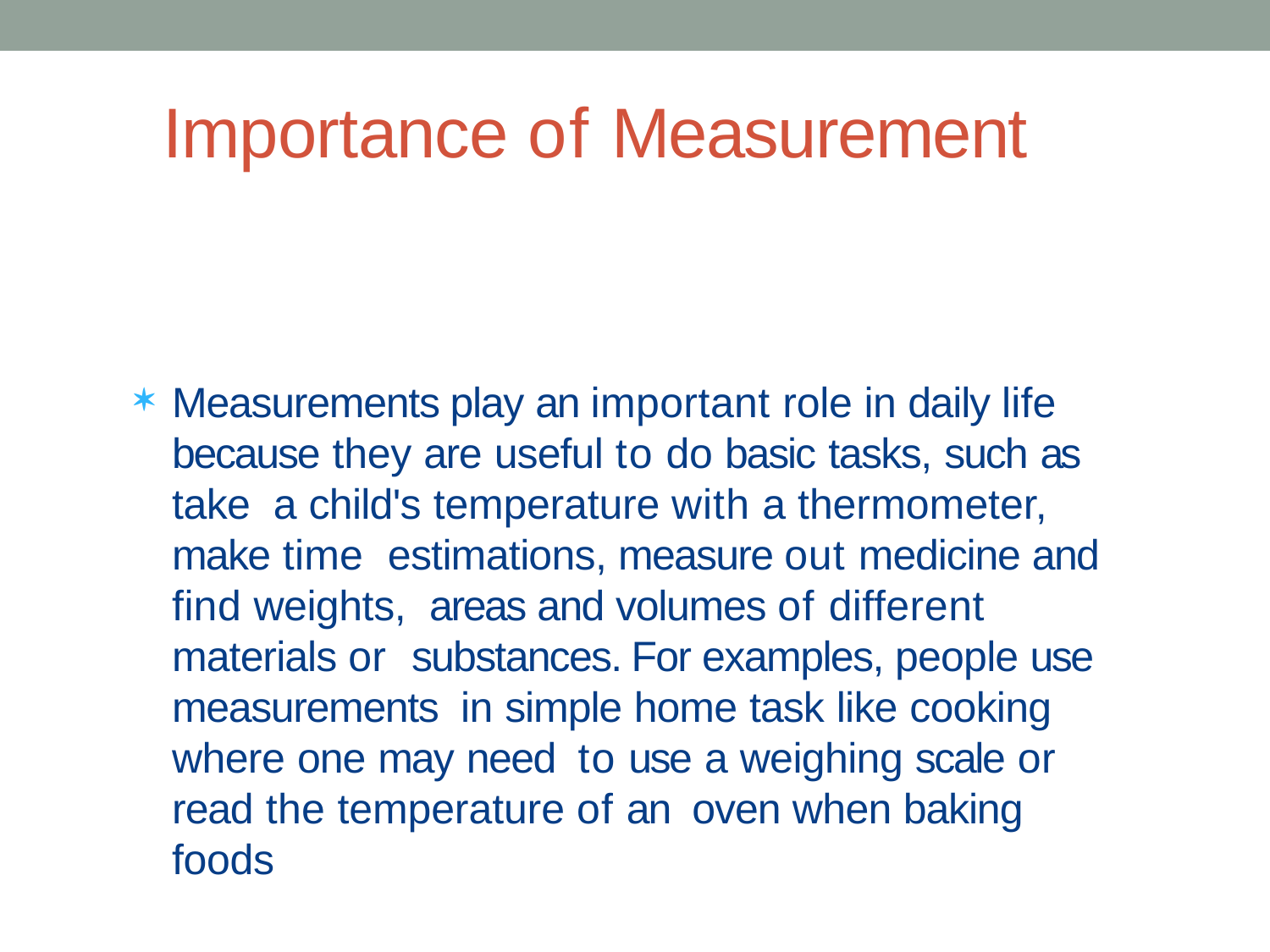

# Importance of Measurement
Measurements play an important role in daily life  because they are useful to do basic tasks, such as take  a child's temperature with a thermometer, make time  estimations, measure out medicine and find weights,  areas and volumes of different materials or  substances. For examples, people use measurements  in simple home task like cooking where one may need  to use a weighing scale or read the temperature of an  oven when baking foods